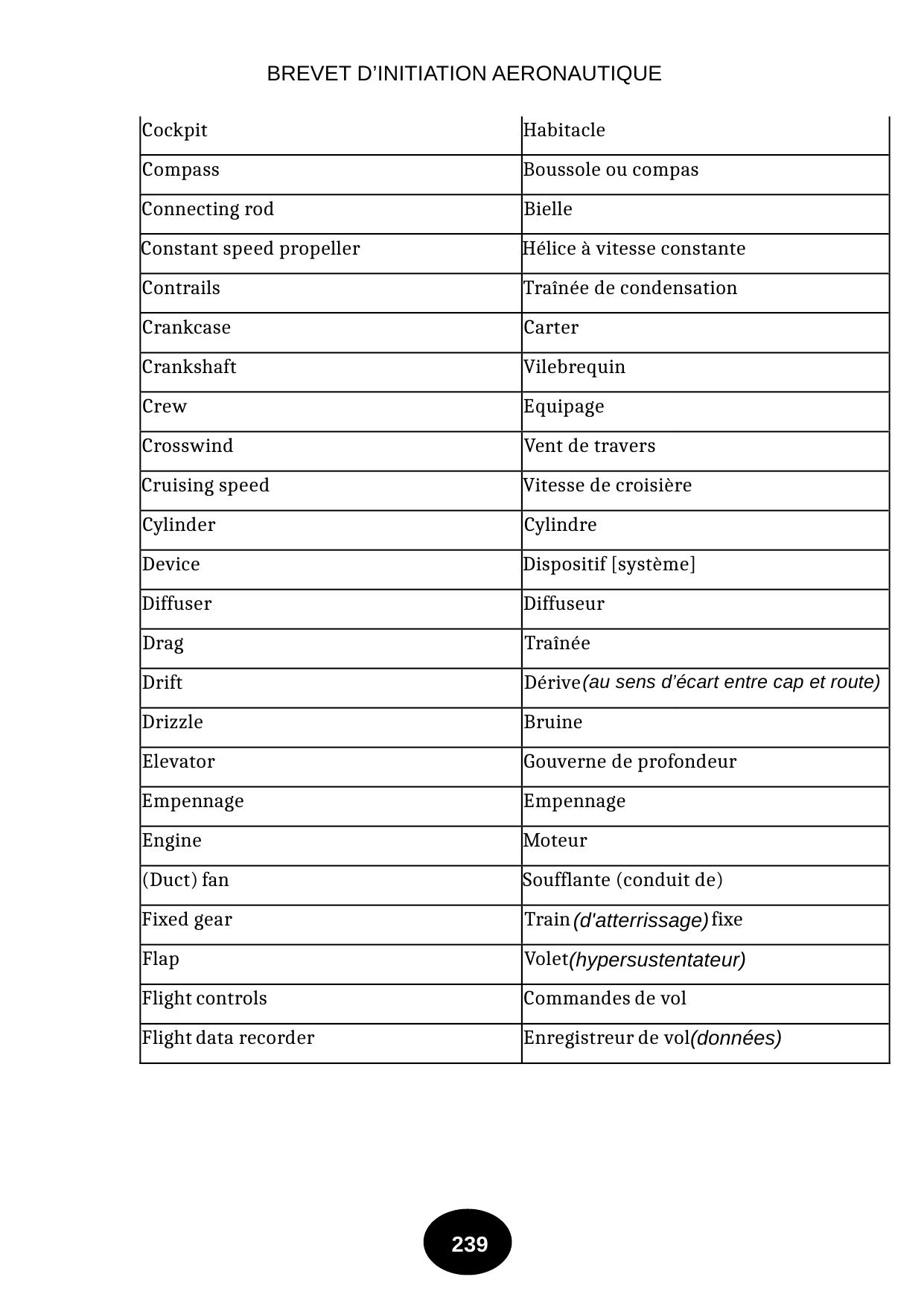

BREVET D’INITIATION AERONAUTIQUE
Cockpit
Habitacle

Compass
Boussole ou compas

Connecting rod
Bielle

Constant speed propeller
Hélice à vitesse constante

Contrails
Traînée de condensation

Crankcase
Carter

Crankshaft
Vilebrequin

Crew
Equipage

Crosswind
Vent de travers

Cruising speed
Vitesse de croisière

Cylinder
Cylindre

Device
Dispositif [système]

Diffuser
Diffuseur

Drag
Traînée

Drift
Dérive

(au sens d’écart entre cap et route)

Drizzle
Bruine

Elevator
Gouverne de profondeur

Empennage
Empennage

Engine
Moteur

(Duct)
fan
Soufflante (conduit de)

Fixed gear
Train
fixe
(d'atterrissage)

Flap
Volet
(hypersustentateur)

Flight
controls
Commandes
de vol

Flight
data recorder
Enregistreur
de vol

(données)

239